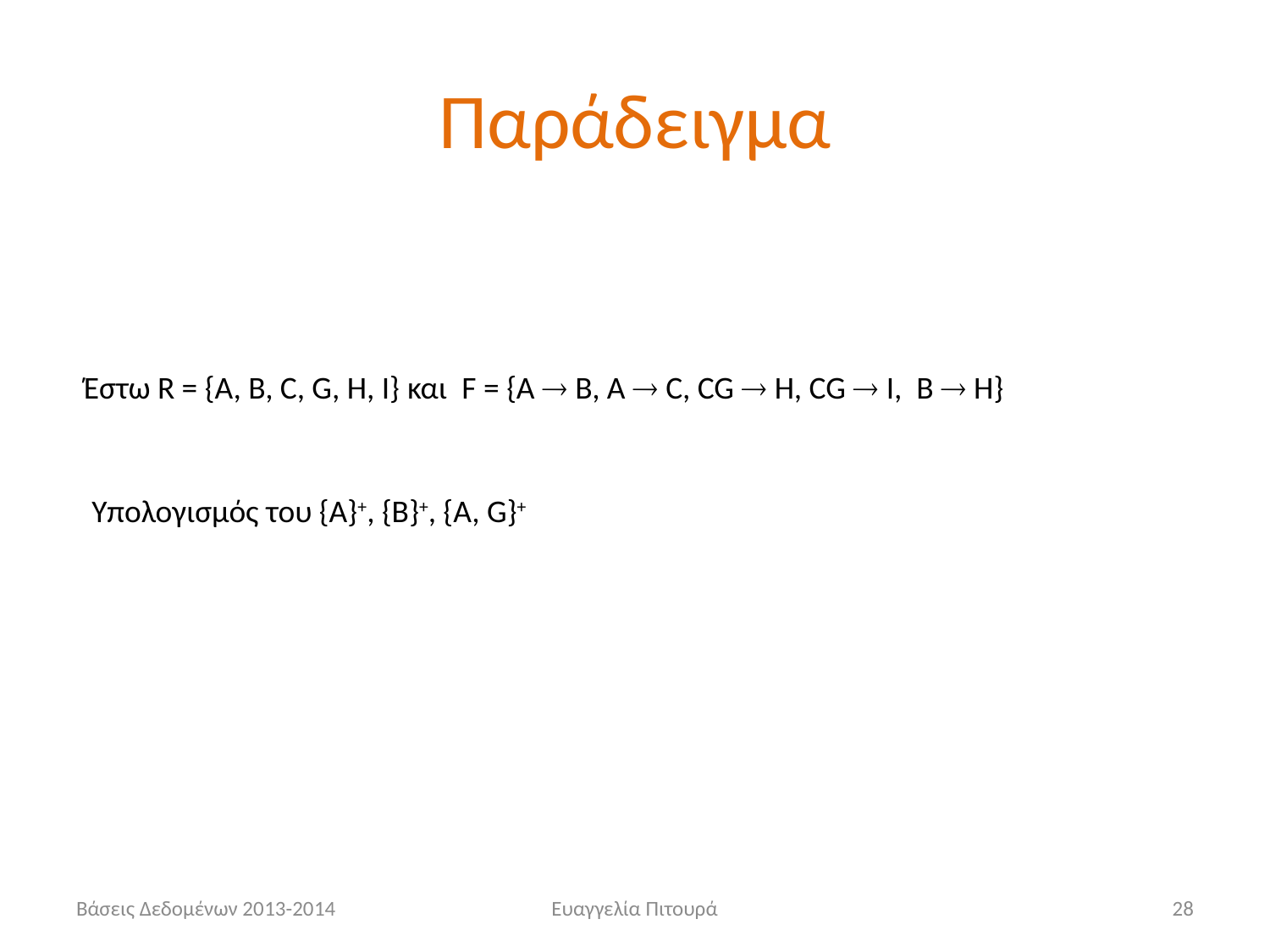

# Παράδειγμα
Έστω R = {A, B, C, G, H, I} και  F = {A → B, A → C, CG → H, CG → I,  B → H}
Υπολογισμός του {Α}+, {Β}+, {A, G}+
Βάσεις Δεδομένων 2013-2014
Ευαγγελία Πιτουρά
28